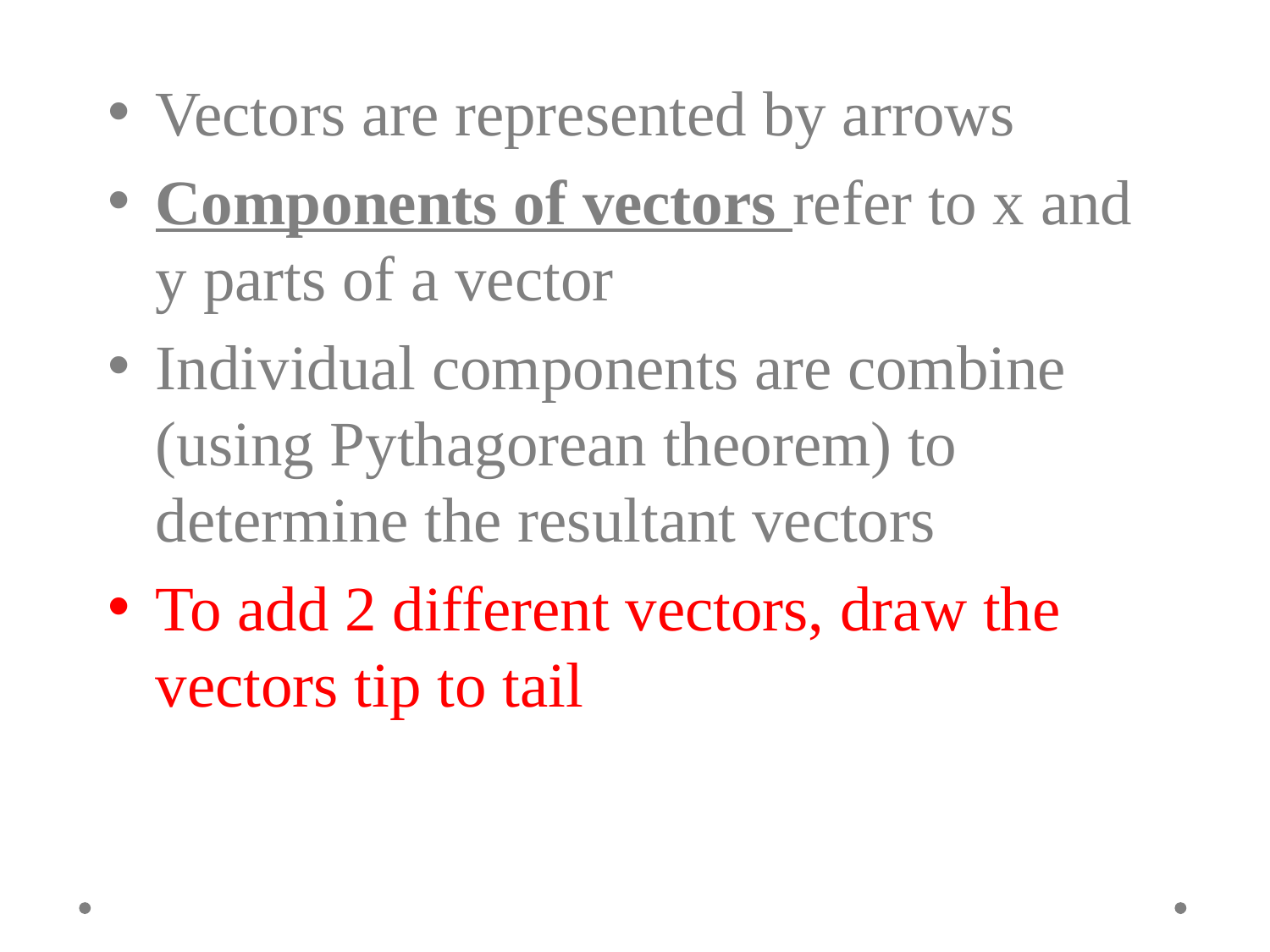

Vectors are represented by arrows
Components of vectors refer to x and y parts of a vector
Individual components are combine (using Pythagorean theorem) to determine the resultant vectors
To add 2 different vectors, draw the vectors tip to tail